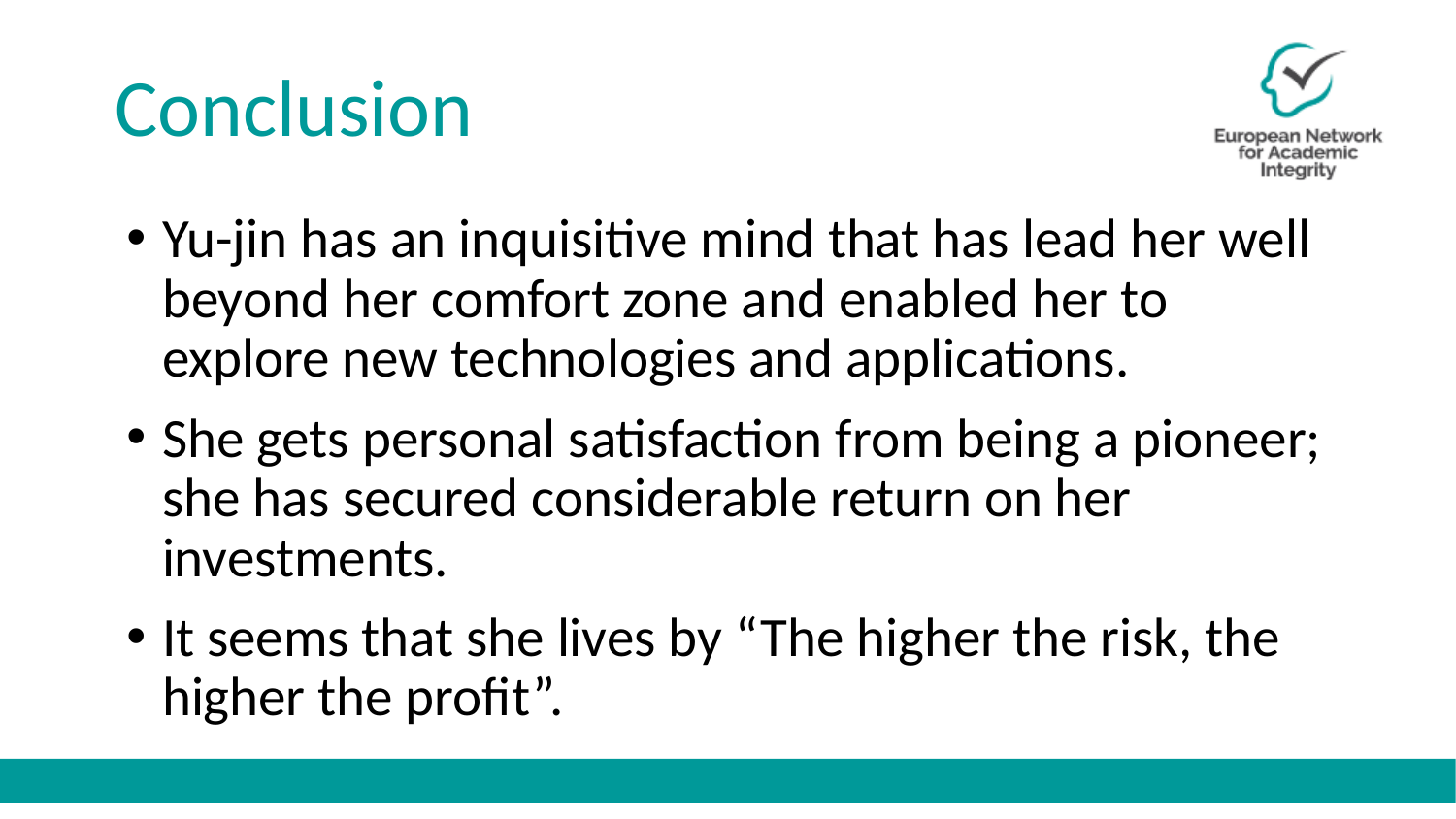

# Conclusion
Yu-jin has an inquisitive mind that has lead her well beyond her comfort zone and enabled her to explore new technologies and applications.
She gets personal satisfaction from being a pioneer; she has secured considerable return on her investments.
It seems that she lives by “The higher the risk, the higher the profit”.